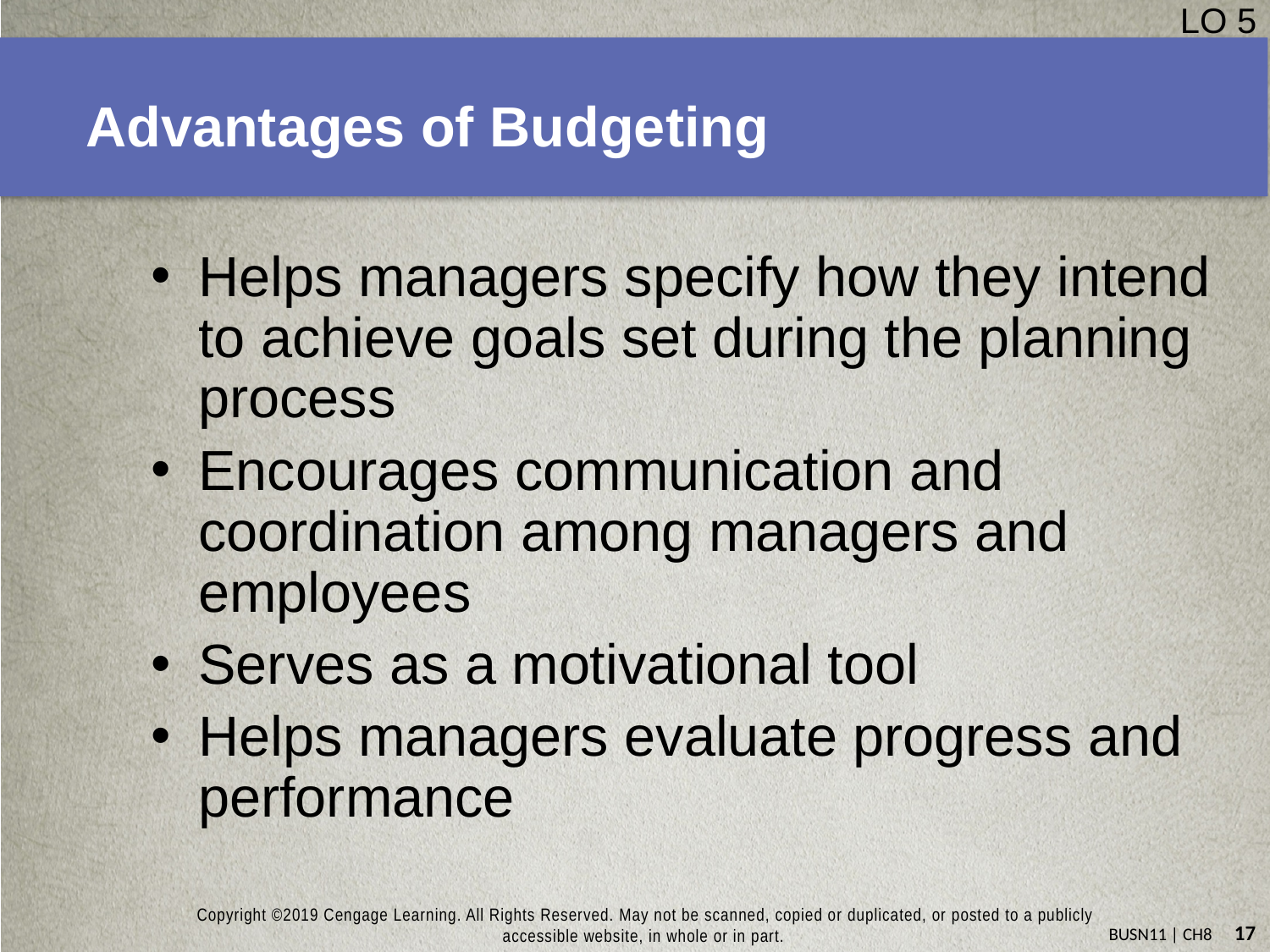

LO 5
# Advantages of Budgeting
Helps managers specify how they intend to achieve goals set during the planning process
Encourages communication and coordination among managers and employees
Serves as a motivational tool
Helps managers evaluate progress and performance